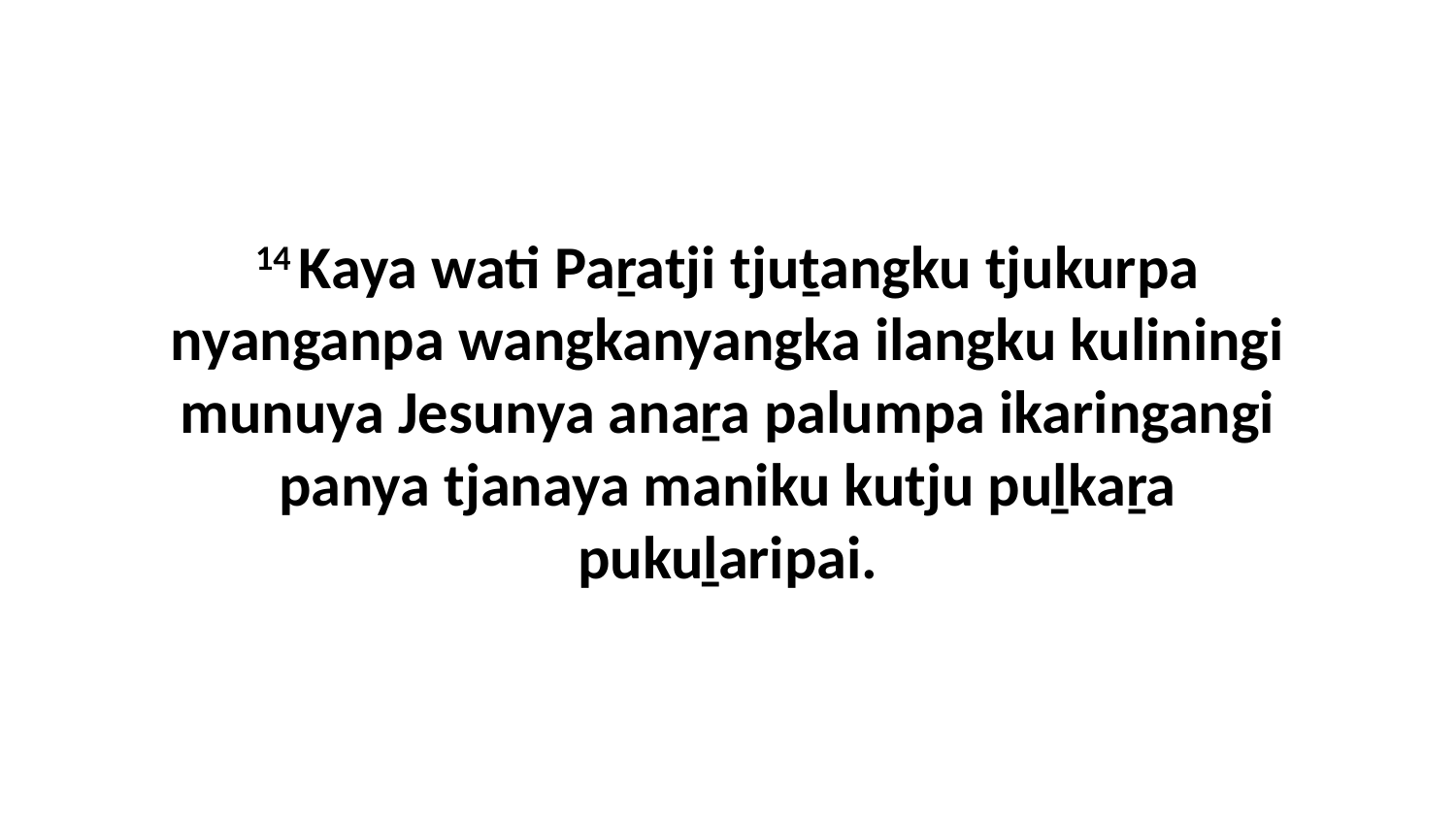

14 Kaya wati Paṟatji tjuṯangku tjukurpa nyanganpa wangkanyangka ilangku kuliningi munuya Jesunya anaṟa palumpa ikaringangi panya tjanaya maniku kutju puḻkaṟa pukuḻaripai.